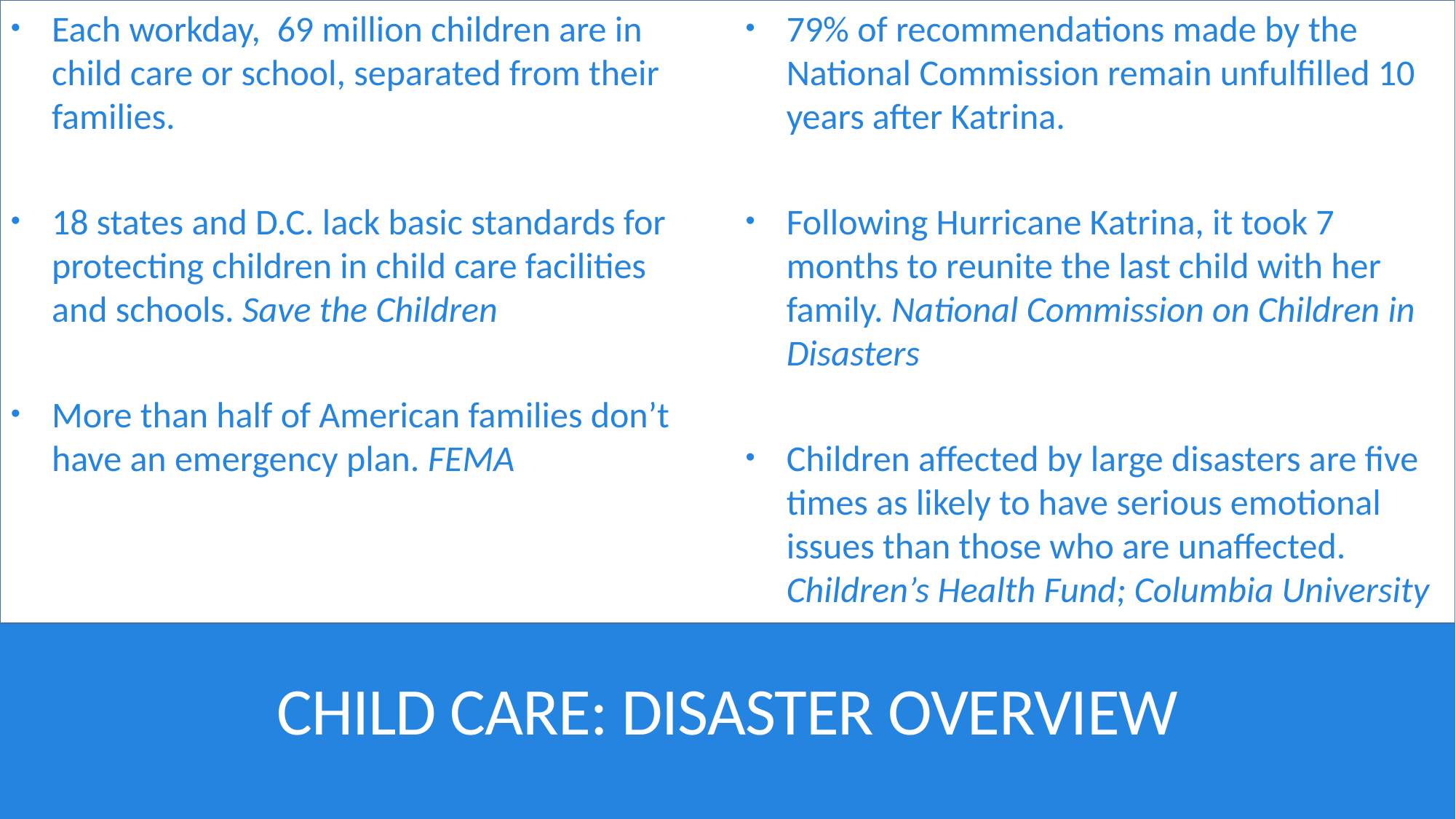

Each workday,  69 million children are in child care or school, separated from their families.

18 states and D.C. lack basic standards for protecting children in child care facilities and schools. Save the Children

More than half of American families don’t have an emergency plan. FEMA

79% of recommendations made by the National Commission remain unfulfilled 10 years after Katrina.

Following Hurricane Katrina, it took 7 months to reunite the last child with her family. National Commission on Children in Disasters

Children affected by large disasters are five times as likely to have serious emotional issues than those who are unaffected. Children’s Health Fund; Columbia University

# CHILD CARE: DISASTER OVERVIEW